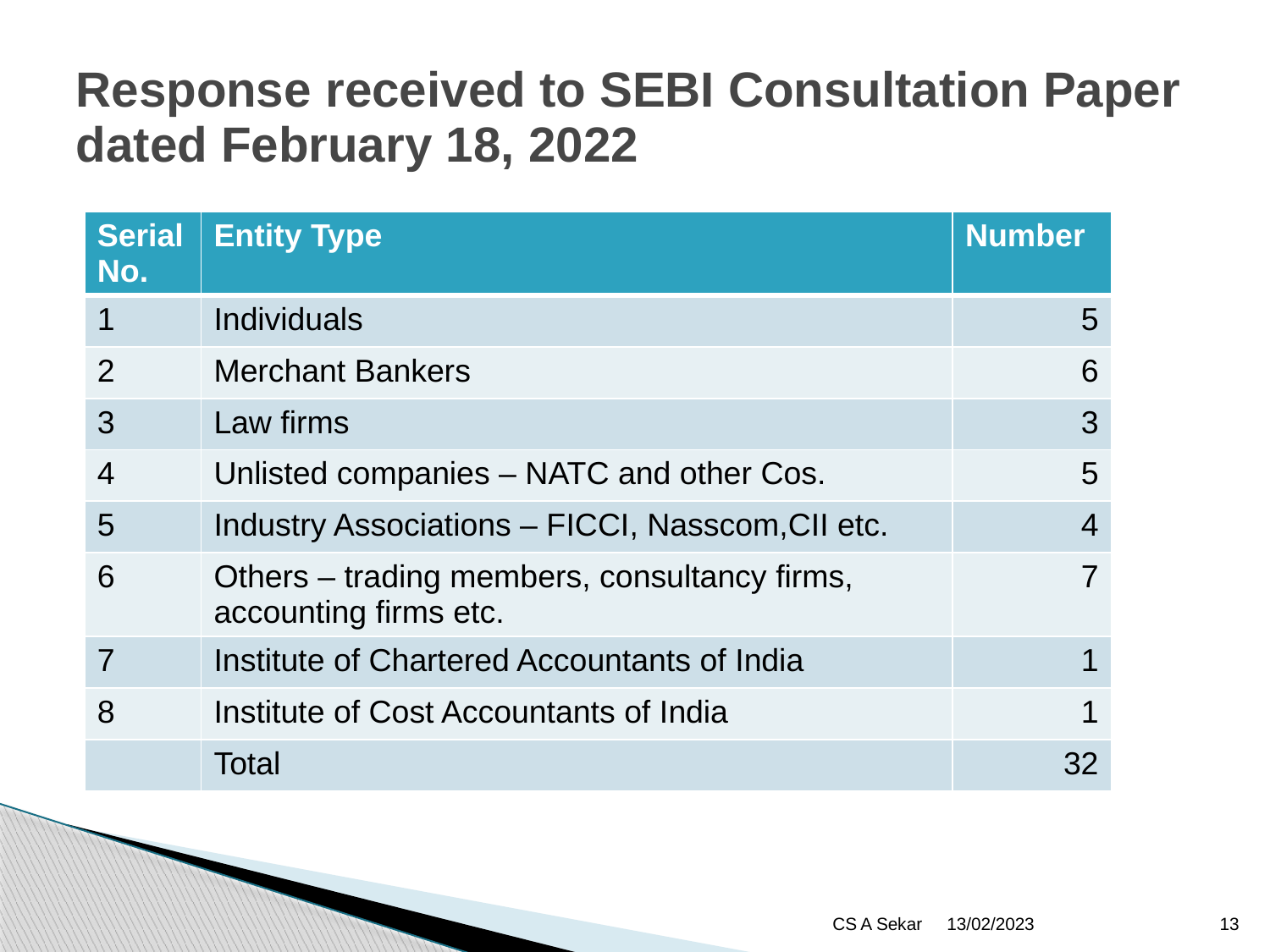

# Response received to SEBI Consultation Paper dated February 18, 2022
| Serial No. | Entity Type | Number |
| --- | --- | --- |
| 1 | Individuals | 5 |
| 2 | Merchant Bankers | 6 |
| 3 | Law firms | 3 |
| 4 | Unlisted companies – NATC and other Cos. | 5 |
| 5 | Industry Associations – FICCI, Nasscom,CII etc. | 4 |
| 6 | Others – trading members, consultancy firms, accounting firms etc. | 7 |
| 7 | Institute of Chartered Accountants of India | 1 |
| 8 | Institute of Cost Accountants of India | 1 |
|  | Total | 32 |
CS A Sekar
13/02/2023
13